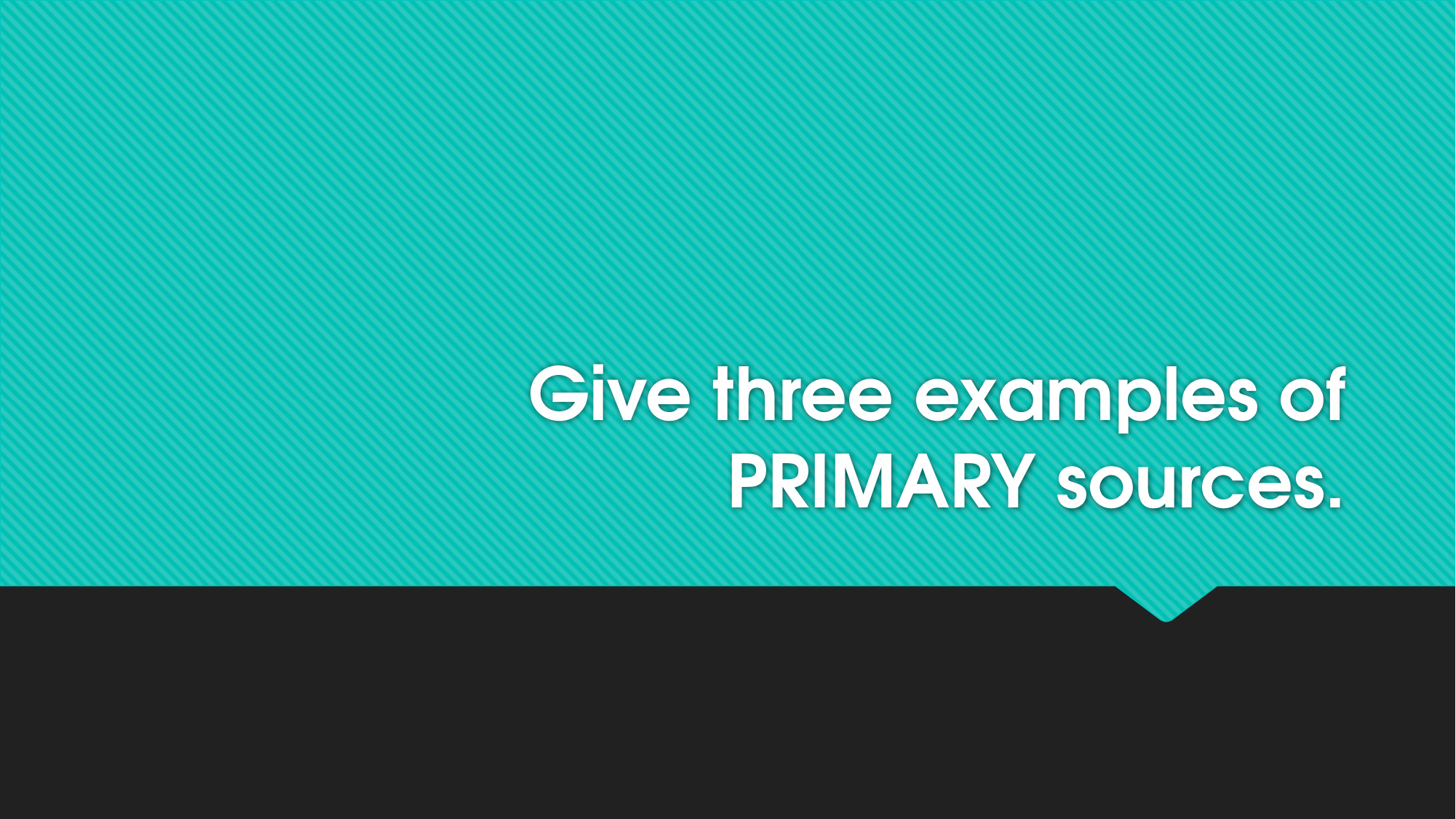

# Give three examples of PRIMARY sources.